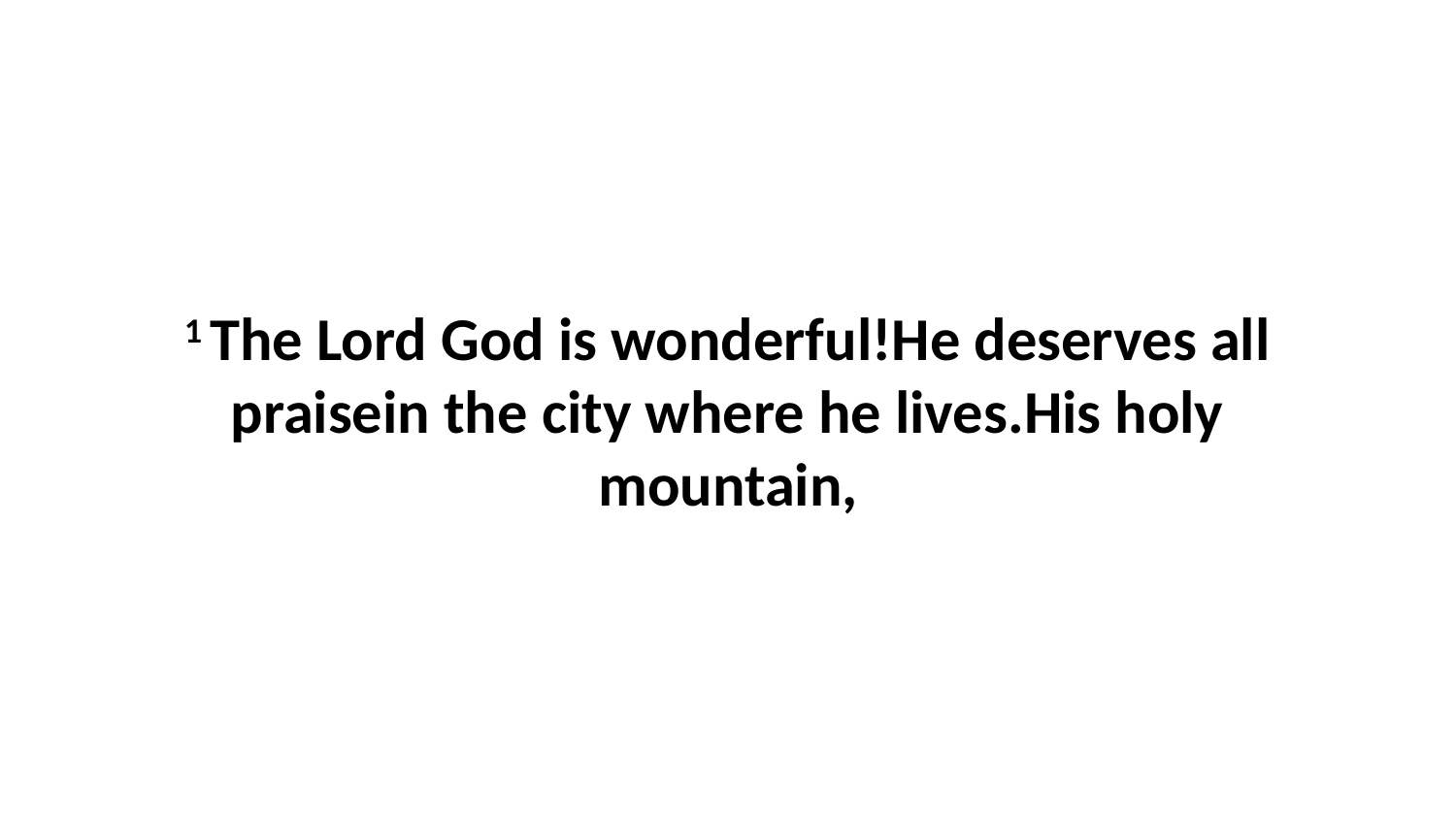

1 The Lord God is wonderful!He deserves all praisein the city where he lives.His holy mountain,